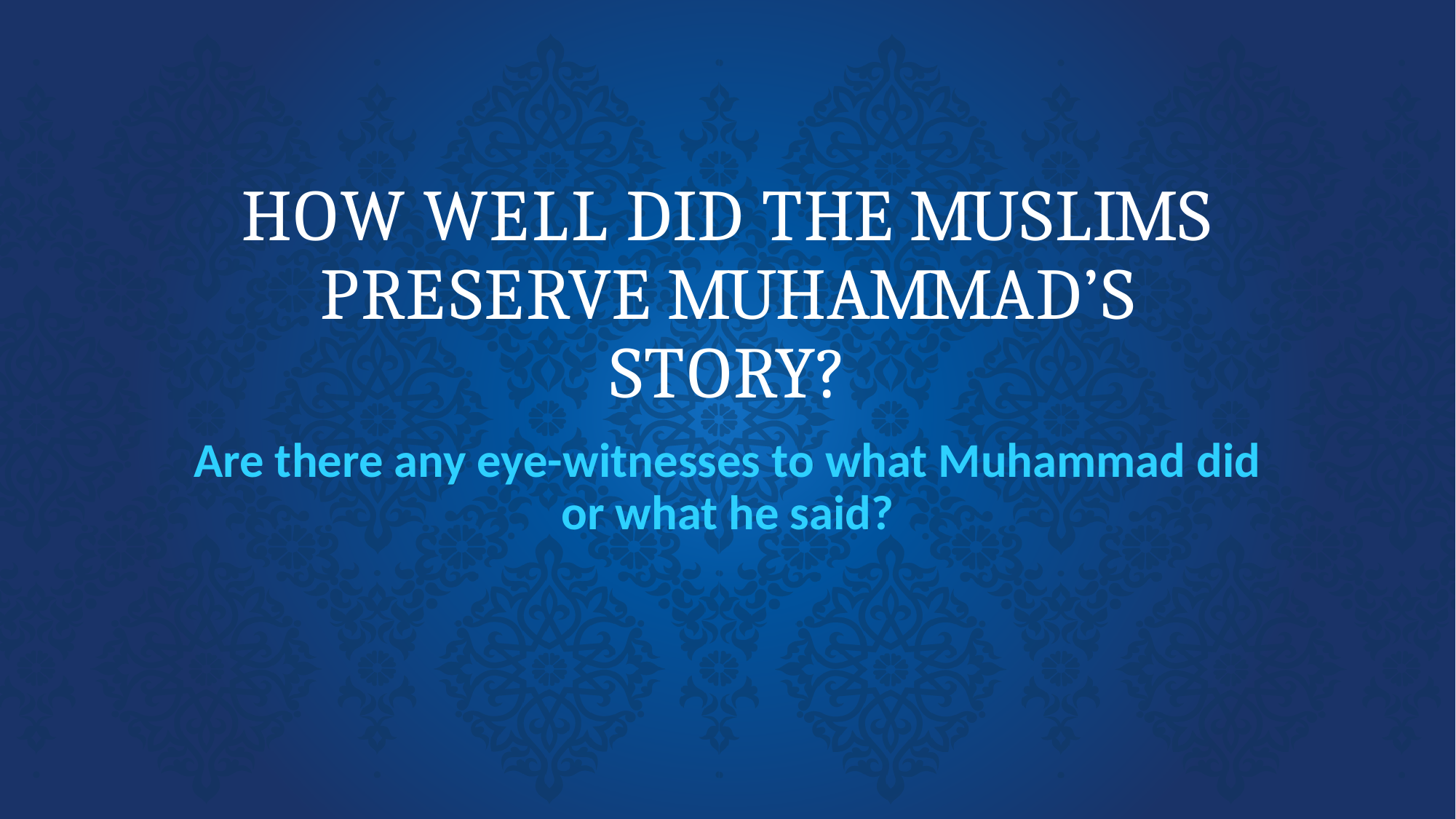

# HOW WELL DID THE MUSLIMS PRESERVE MUHAMMAD’S STORY?
Are there any eye-witnesses to what Muhammad did or what he said?